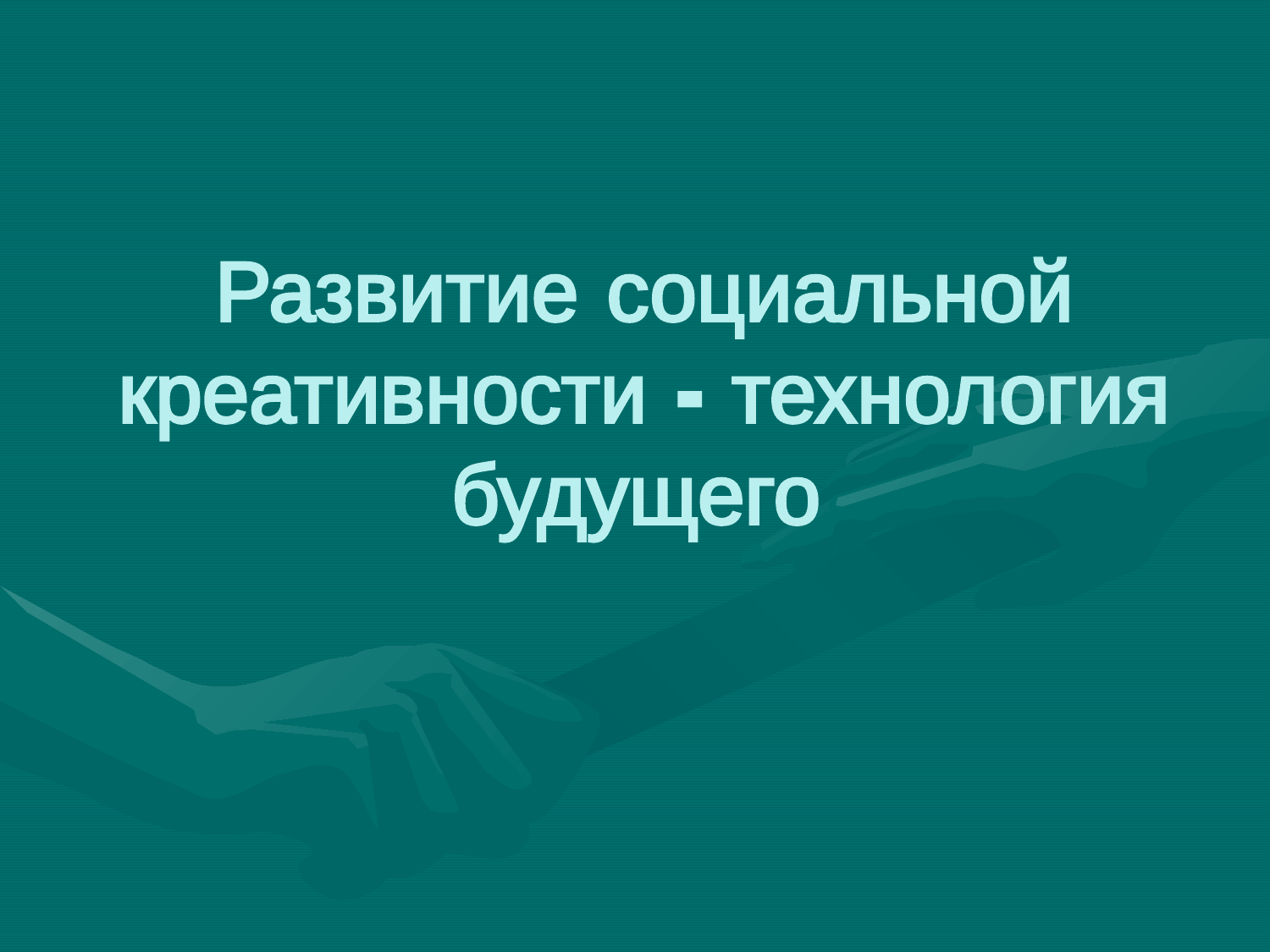

# Развитие социальной креативности - технология будущего